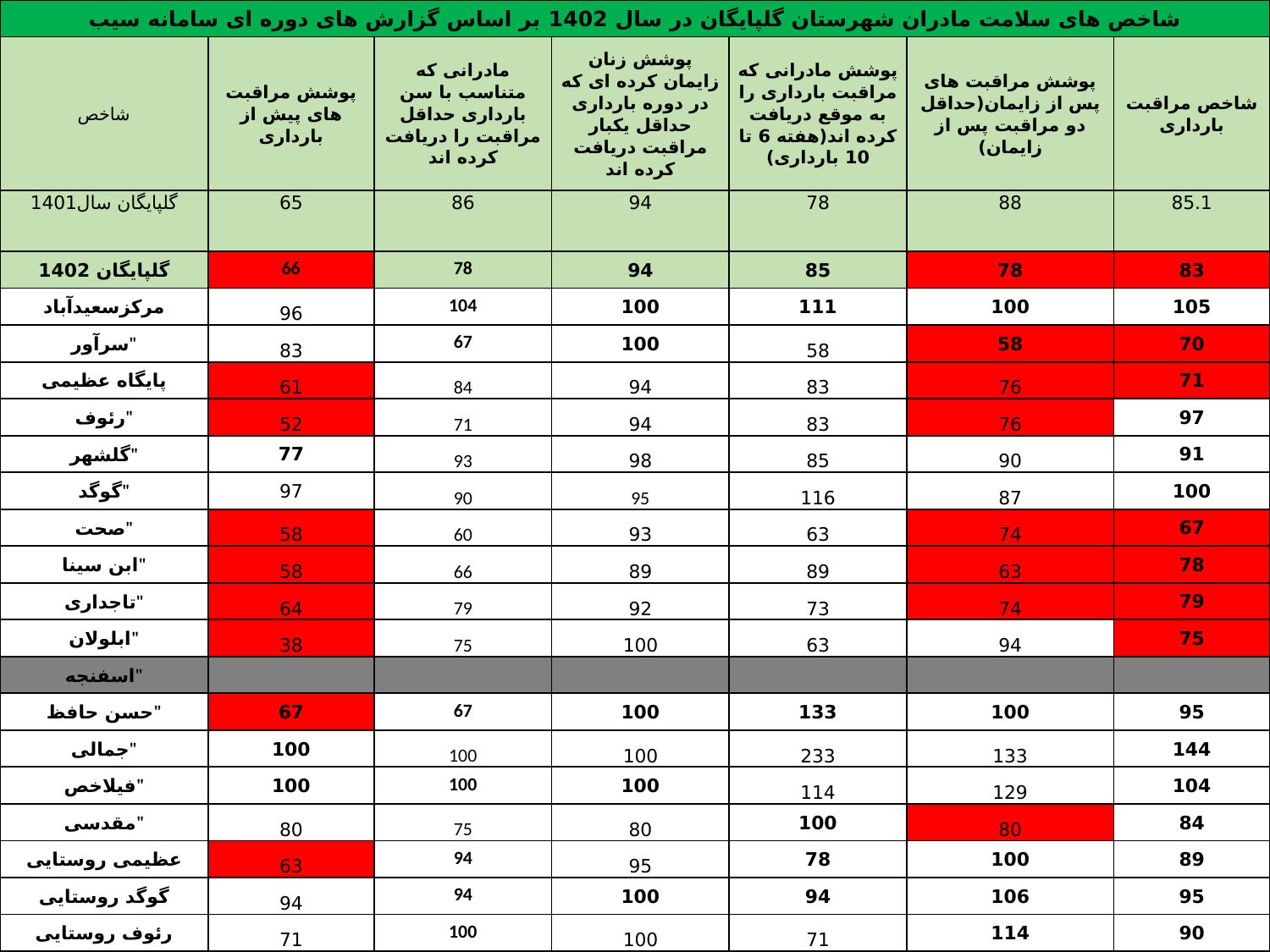

| شاخص های سلامت مادران شهرستان گلپایگان در سال 1402 بر اساس گزارش های دوره ای سامانه سیب |  |  |  |  |  |  |
| --- | --- | --- | --- | --- | --- | --- |
| شاخص | پوشش مراقبت های پیش از بارداری | مادرانی که متناسب با سن بارداری حداقل مراقبت را دریافت کرده اند | پوشش زنان زایمان کرده ای که در دوره بارداری حداقل یکبار مراقبت دریافت کرده اند | پوشش مادرانی که مراقبت بارداری را به موقع دریافت کرده اند(هفته 6 تا 10 بارداری) | پوشش مراقبت های پس از زایمان(حداقل دو مراقبت پس از زایمان) | شاخص مراقبت بارداری |
| گلپایگان سال1401 | 65 | 86 | 94 | 78 | 88 | 85.1 |
| گلپایگان 1402 | 66 | 78 | 94 | 85 | 78 | 83 |
| مرکزسعیدآباد | 96 | 104 | 100 | 111 | 100 | 105 |
| "سرآور | 83 | 67 | 100 | 58 | 58 | 70 |
| پایگاه عظیمی | 61 | 84 | 94 | 83 | 76 | 71 |
| "رئوف | 52 | 71 | 94 | 83 | 76 | 97 |
| "گلشهر | 77 | 93 | 98 | 85 | 90 | 91 |
| "گوگد | 97 | 90 | 95 | 116 | 87 | 100 |
| "صحت | 58 | 60 | 93 | 63 | 74 | 67 |
| "ابن سینا | 58 | 66 | 89 | 89 | 63 | 78 |
| "تاجداری | 64 | 79 | 92 | 73 | 74 | 79 |
| "ابلولان | 38 | 75 | 100 | 63 | 94 | 75 |
| "اسفنجه |  |  |  |  |  |  |
| "حسن حافظ | 67 | 67 | 100 | 133 | 100 | 95 |
| "جمالی | 100 | 100 | 100 | 233 | 133 | 144 |
| "فیلاخص | 100 | 100 | 100 | 114 | 129 | 104 |
| "مقدسی | 80 | 75 | 80 | 100 | 80 | 84 |
| عظیمی روستایی | 63 | 94 | 95 | 78 | 100 | 89 |
| گوگد روستایی | 94 | 94 | 100 | 94 | 106 | 95 |
| رئوف روستایی | 71 | 100 | 100 | 71 | 114 | 90 |